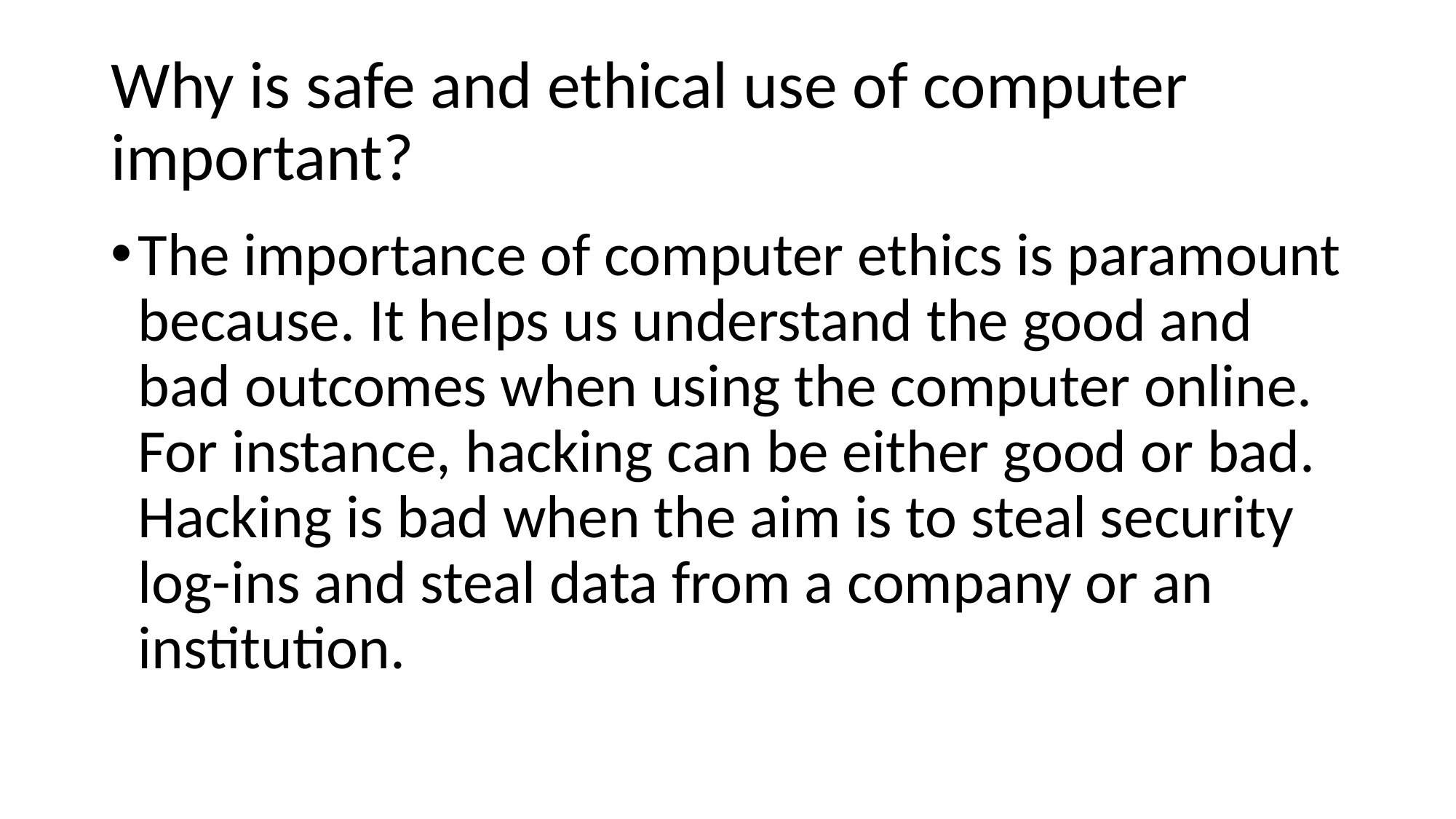

# Why is safe and ethical use of computer important?
The importance of computer ethics is paramount because. It helps us understand the good and bad outcomes when using the computer online. For instance, hacking can be either good or bad. Hacking is bad when the aim is to steal security log-ins and steal data from a company or an institution.